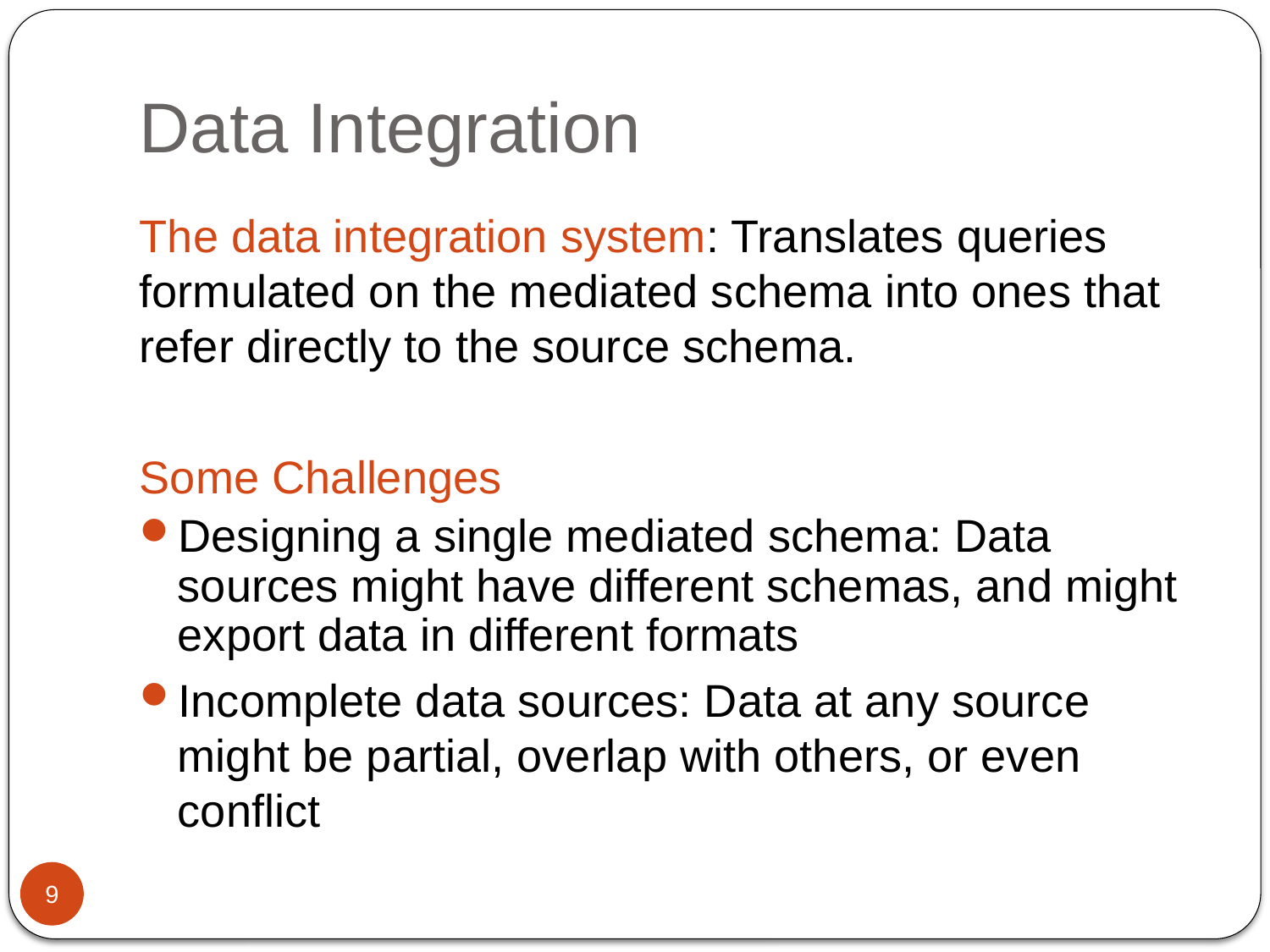

# Data Integration
The data integration system: Translates queries formulated on the mediated schema into ones that refer directly to the source schema.

Some Challenges
Designing a single mediated schema: Data sources might have different schemas, and might export data in different formats
Incomplete data sources: Data at any source might be partial, overlap with others, or even conflict

9